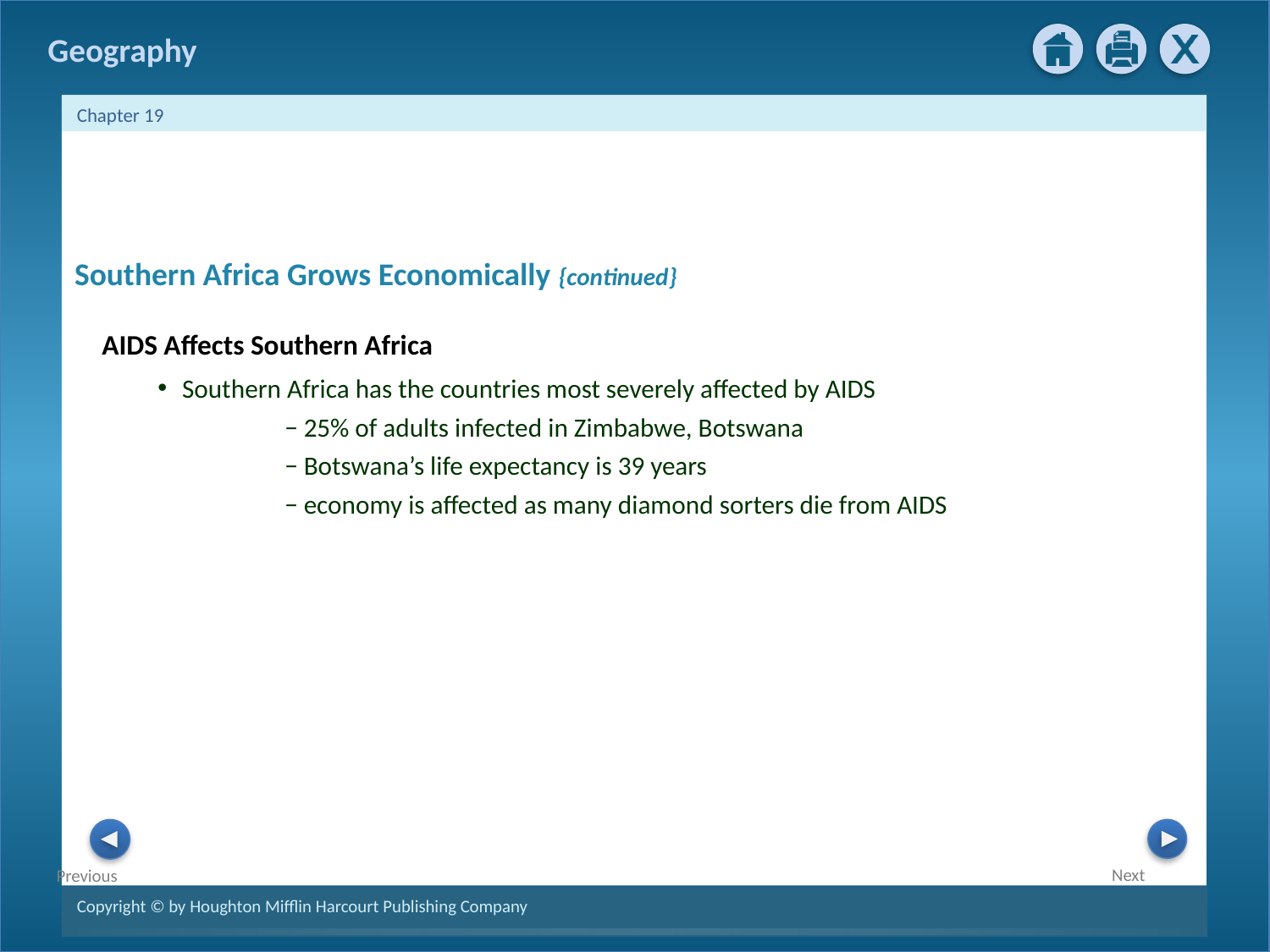

Southern Africa Grows Economically {continued}

AIDS Affects Southern Africa
Southern Africa has the countries most severely affected by AIDS
	− 25% of adults infected in Zimbabwe, Botswana
	− Botswana’s life expectancy is 39 years
	− economy is affected as many diamond sorters die from AIDS